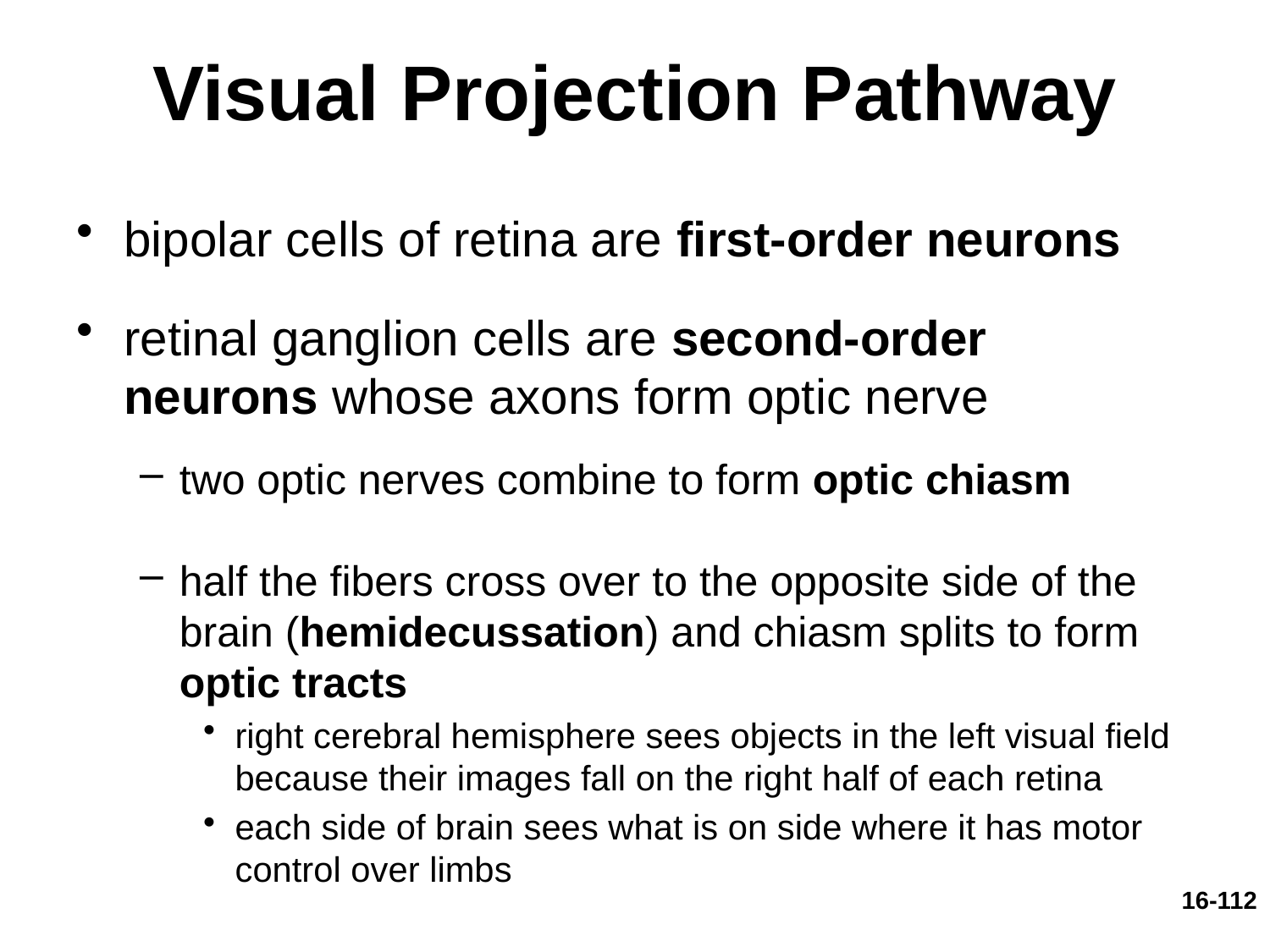

# Visual Projection Pathway
bipolar cells of retina are first-order neurons

retinal ganglion cells are second-order neurons whose axons form optic nerve

two optic nerves combine to form optic chiasm

half the fibers cross over to the opposite side of the brain (hemidecussation) and chiasm splits to form  optic tracts
right cerebral hemisphere sees objects in the left visual field because their images fall on the right half of each retina
each side of brain sees what is on side where it has motor control over limbs
16-112